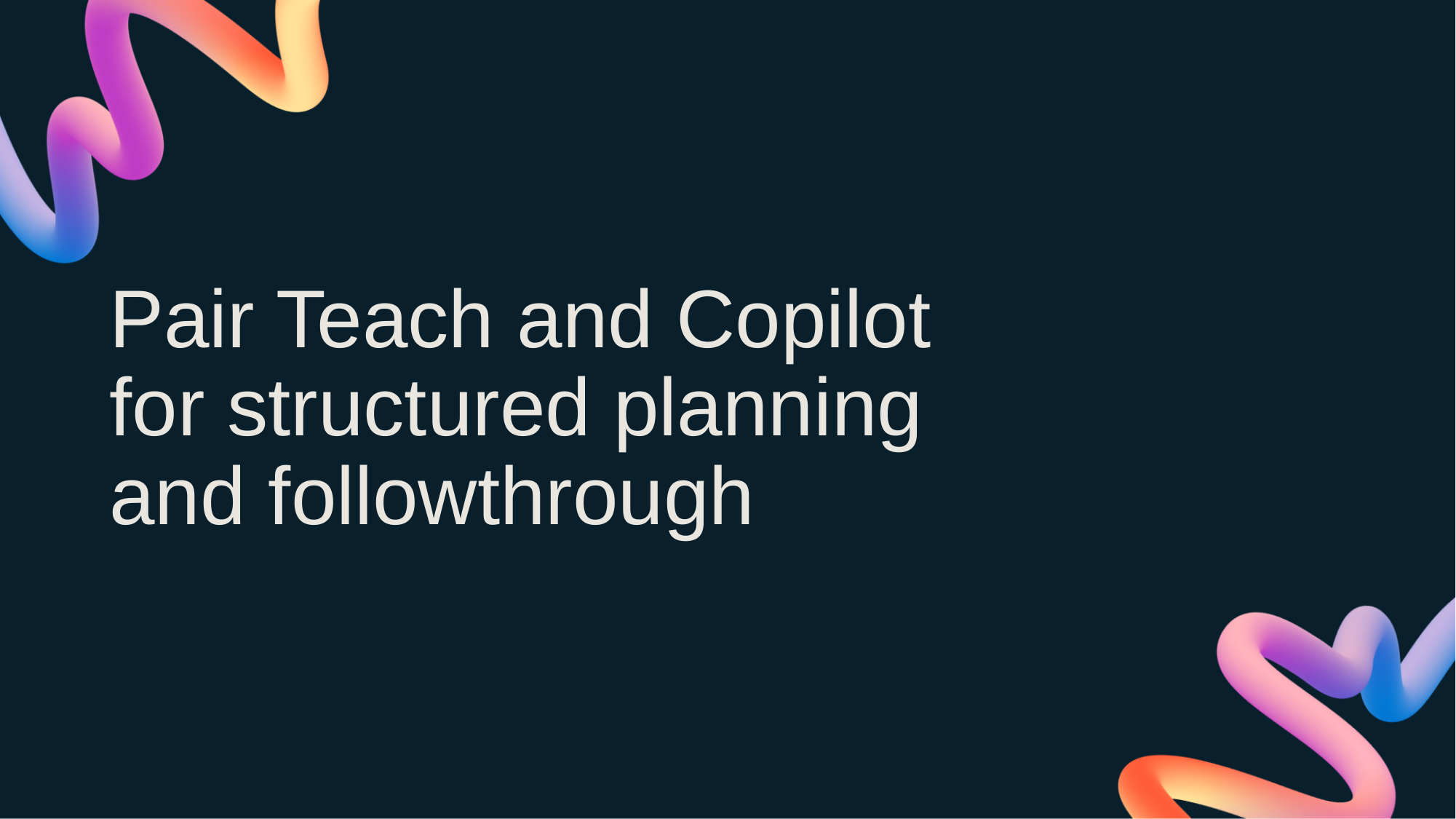

# Pair Teach and Copilot for structured planning and followthrough